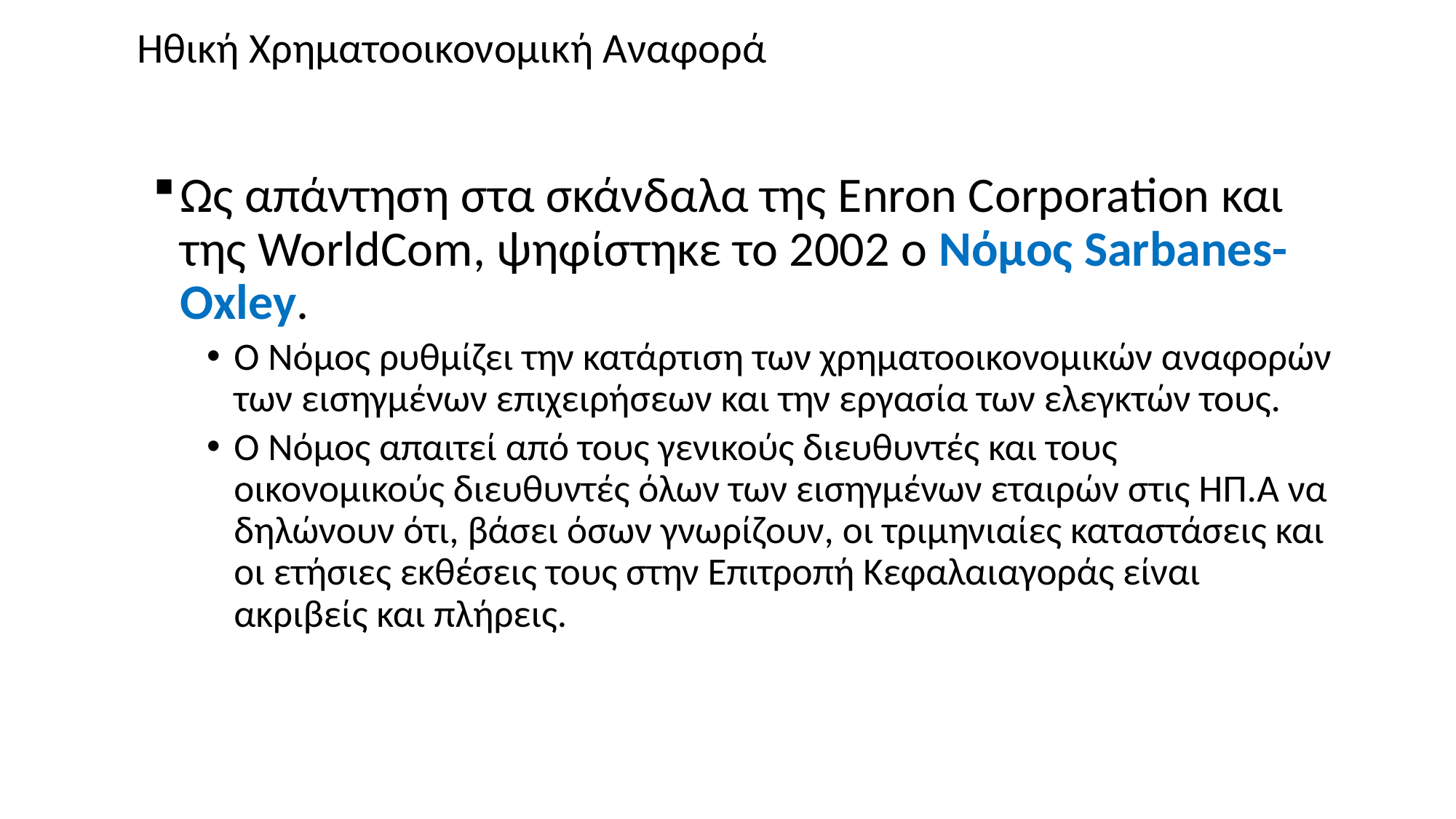

# Ηθική Χρηματοοικονομική Αναφορά
Ως απάντηση στα σκάνδαλα της Enron Corporation και της WorldCom, ψηφίστηκε το 2002 ο Νόμος Sarbanes-Oxley.
Ο Νόμος ρυθμίζει την κατάρτιση των χρηματοοικονομικών αναφορών των εισηγμένων επιχειρήσεων και την εργασία των ελεγκτών τους.
Ο Νόμος απαιτεί από τους γενικούς διευθυντές και τους οικονομικούς διευθυντές όλων των εισηγμένων εταιρών στις ΗΠ.Α να δηλώνουν ότι, βάσει όσων γνωρίζουν, οι τριμηνιαίες καταστάσεις και οι ετήσιες εκθέσεις τους στην Επιτροπή Κεφαλαιαγοράς είναι ακριβείς και πλήρεις.